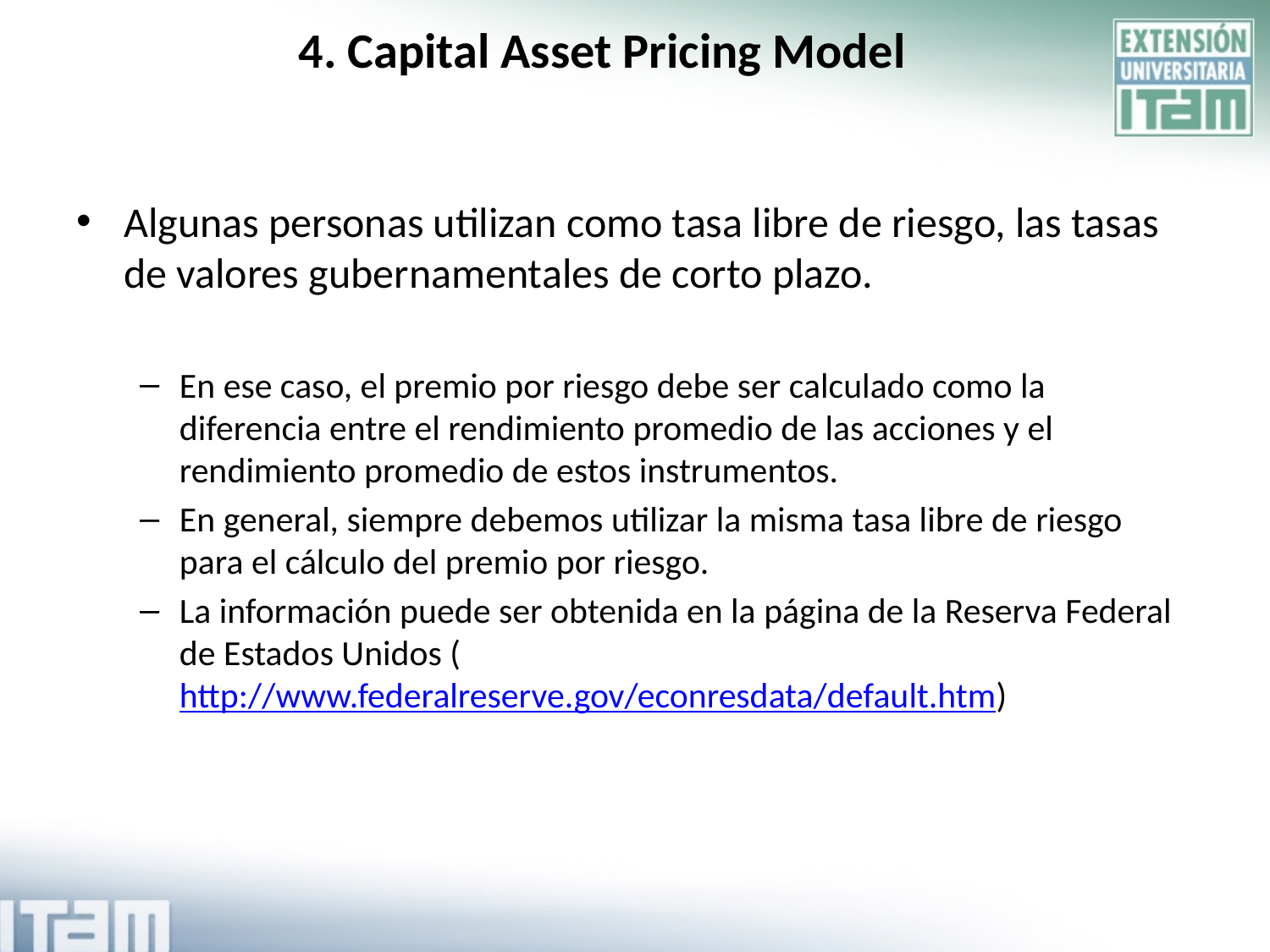

# 4. Capital Asset Pricing Model
Algunas personas utilizan como tasa libre de riesgo, las tasas de valores gubernamentales de corto plazo.

En ese caso, el premio por riesgo debe ser calculado como la diferencia entre el rendimiento promedio de las acciones y el rendimiento promedio de estos instrumentos.
En general, siempre debemos utilizar la misma tasa libre de riesgo para el cálculo del premio por riesgo.
La información puede ser obtenida en la página de la Reserva Federal de Estados Unidos (http://www.federalreserve.gov/econresdata/default.htm)